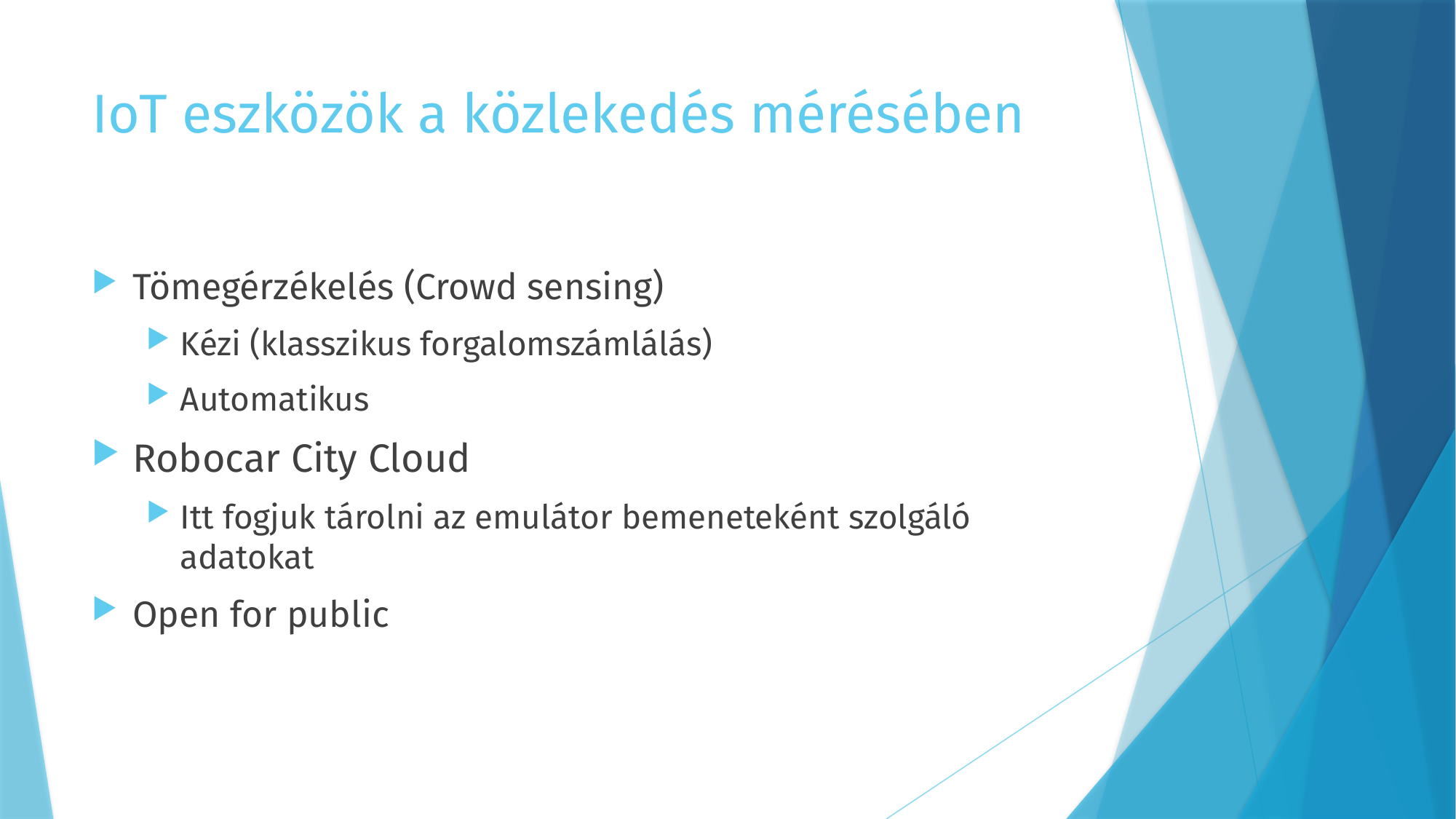

# IoT eszközök a közlekedés mérésében
Tömegérzékelés (Crowd sensing)
Kézi (klasszikus forgalomszámlálás)
Automatikus
Robocar City Cloud
Itt fogjuk tárolni az emulátor bemeneteként szolgáló adatokat
Open for public